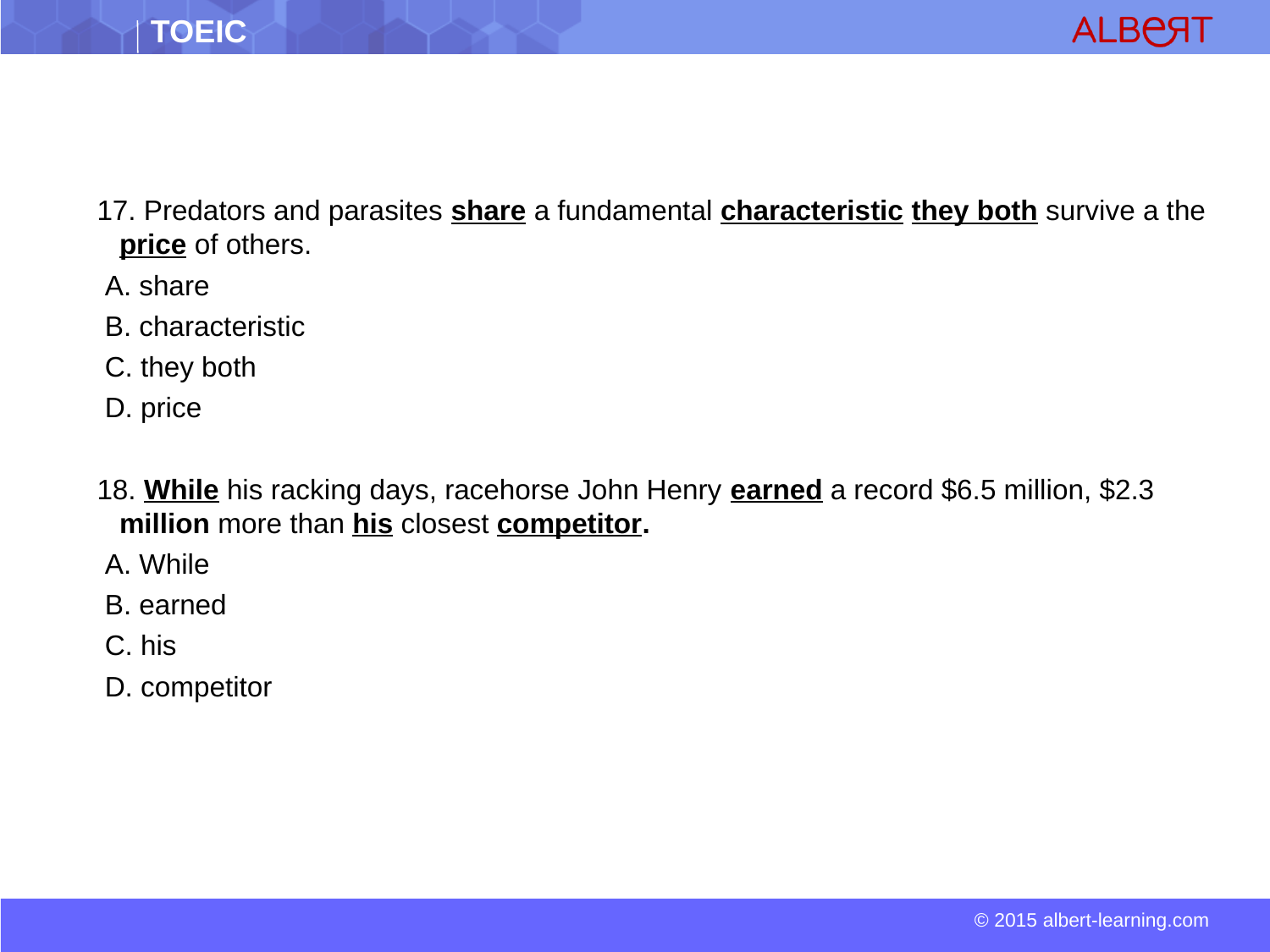

17. Predators and parasites share a fundamental characteristic they both survive a the price of others.
 A. share
 B. characteristic
 C. they both
 D. price

18. While his racking days, racehorse John Henry earned a record $6.5 million, $2.3 million more than his closest competitor.
 A. While
 B. earned
 C. his
 D. competitor